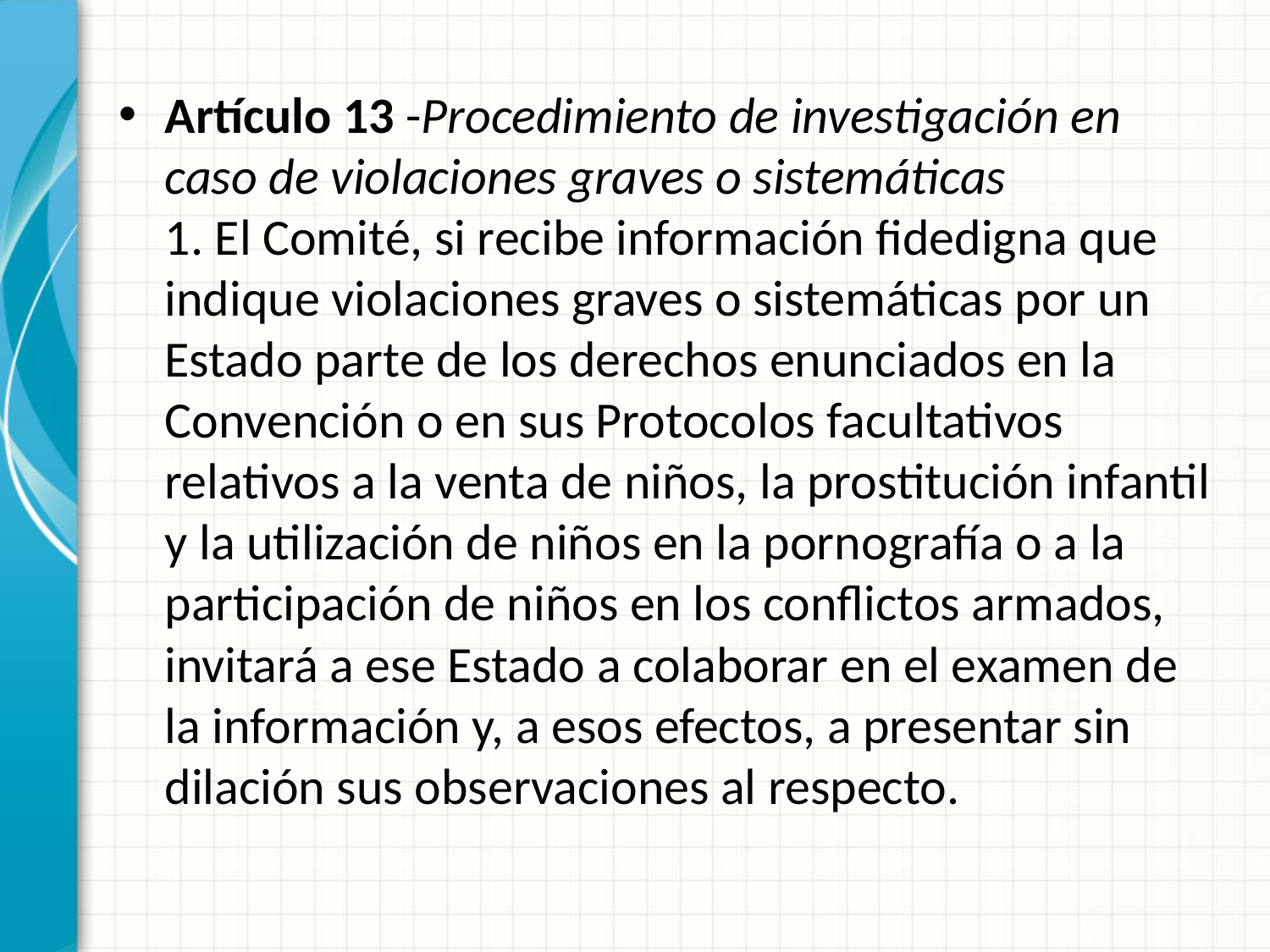

Artículo 13 -Procedimiento de investigación en caso de violaciones graves o sistemáticas
1. El Comité, si recibe información fidedigna que indique violaciones graves o sistemáticas por un Estado parte de los derechos enunciados en la Convención o en sus Protocolos facultativos relativos a la venta de niños, la prostitución infantil y la utilización de niños en la pornografía o a la participación de niños en los conflictos armados, invitará a ese Estado a colaborar en el examen de la información y, a esos efectos, a presentar sin dilación sus observaciones al respecto.